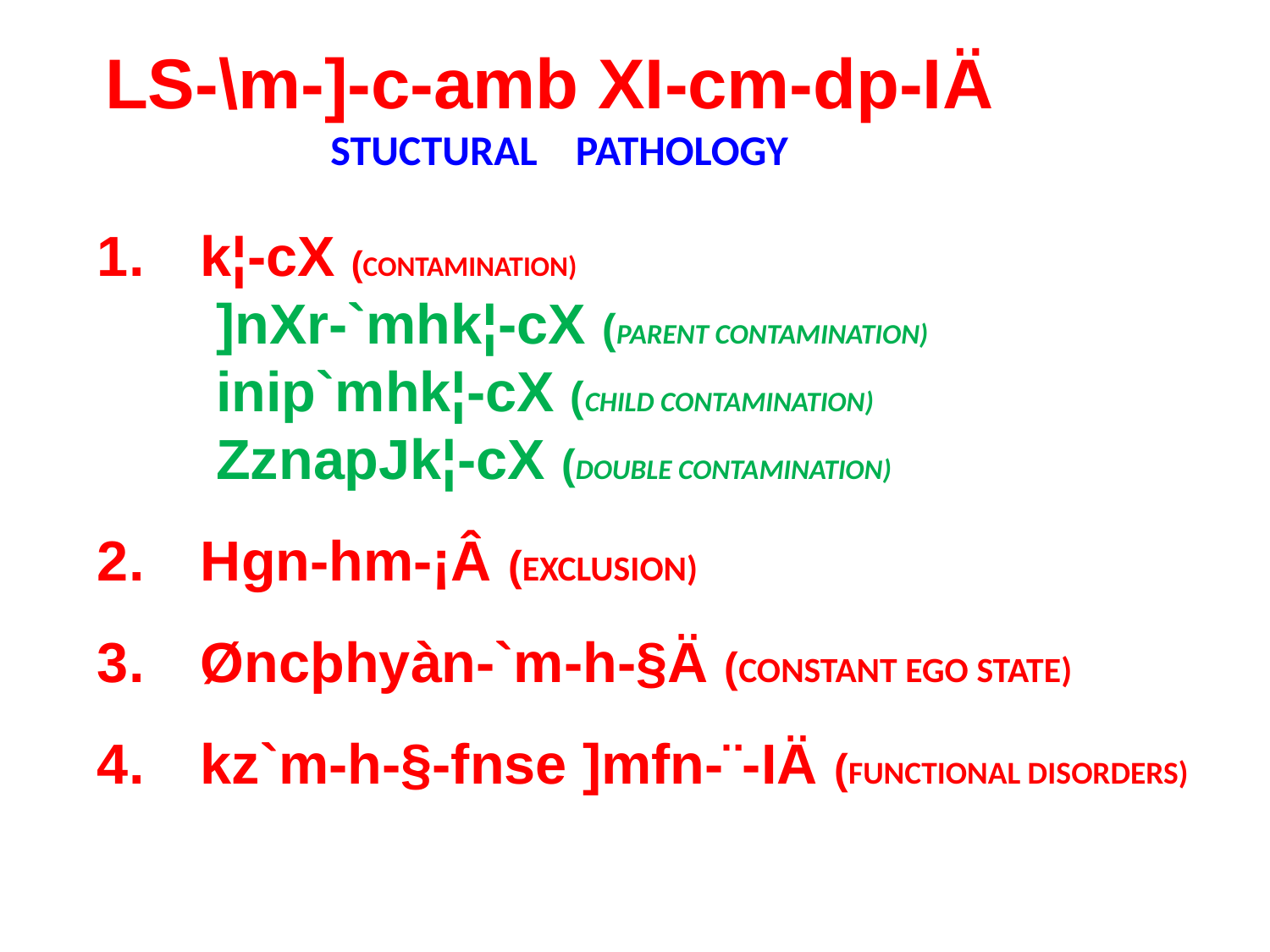

LS-\m-]-c-amb XI-cm-dp-IÄ
STUCTURAL    PATHOLOGY
k¦-cX (Contamination)
	 ]nXr-`mhk¦-cX (Parent Contamination)
	 inip`mhk¦-cX (Child Contamination)
	 ZznapJk¦-cX (Double Contamination)
Hgn-hm-¡Â (Exclusion)
Øncþhyàn-`m-h-§Ä (Constant ego state)
kz`m-h-§-fnse ]mfn-¨-IÄ (Functional Disorders)